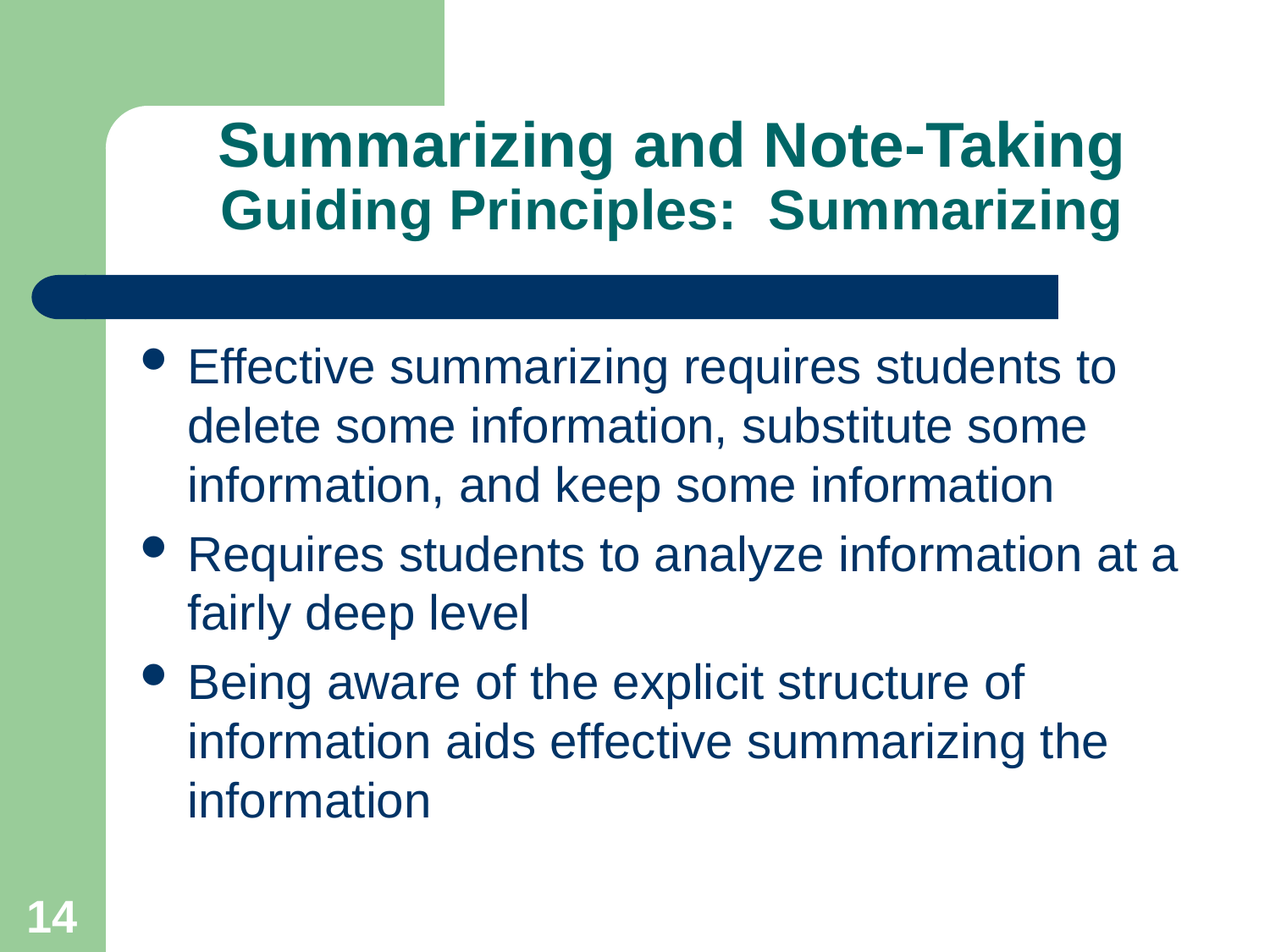

# Summarizing and Note-Taking Guiding Principles:  Summarizing
Effective summarizing requires students to delete some information, substitute some information, and keep some information
Requires students to analyze information at a fairly deep level
Being aware of the explicit structure of information aids effective summarizing the information
14